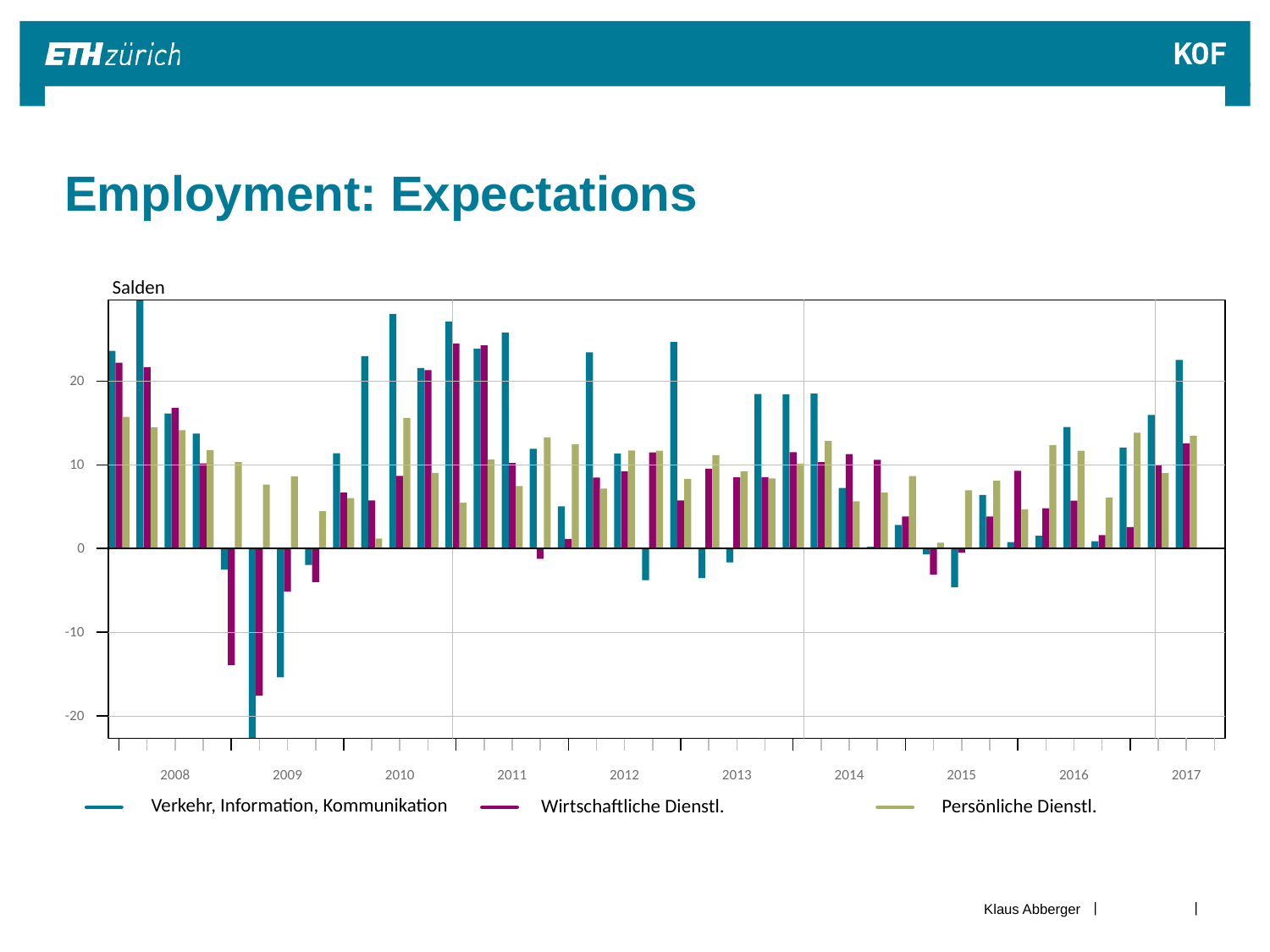

# Employment: Expectations
Salden

20

10

0

-10

-20

2008
2009
2010
2011
2012
2013
2014
2015
2016
2017
Verkehr, Information, Kommunikation
Wirtschaftliche Dienstl.
Persönliche Dienstl.

Klaus Abberger